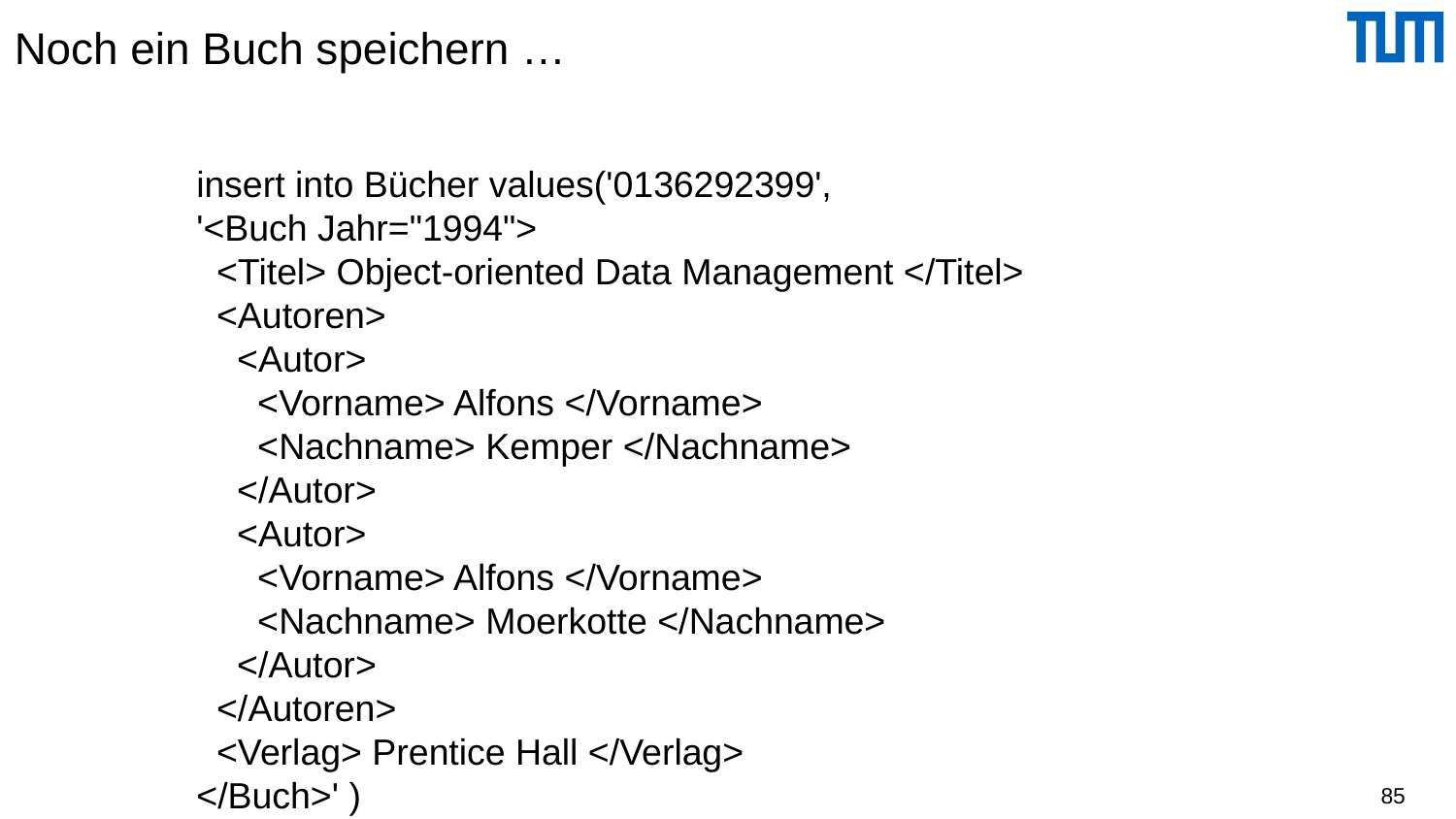

# Noch ein Buch speichern …
insert into Bücher values('0136292399',
'<Buch Jahr="1994">
  <Titel> Object-oriented Data Management </Titel>
  <Autoren>
    <Autor>
      <Vorname> Alfons </Vorname>
      <Nachname> Kemper </Nachname>
    </Autor>
    <Autor>
      <Vorname> Alfons </Vorname>
      <Nachname> Moerkotte </Nachname>
    </Autor>
  </Autoren>
  <Verlag> Prentice Hall </Verlag>
</Buch>' )
85